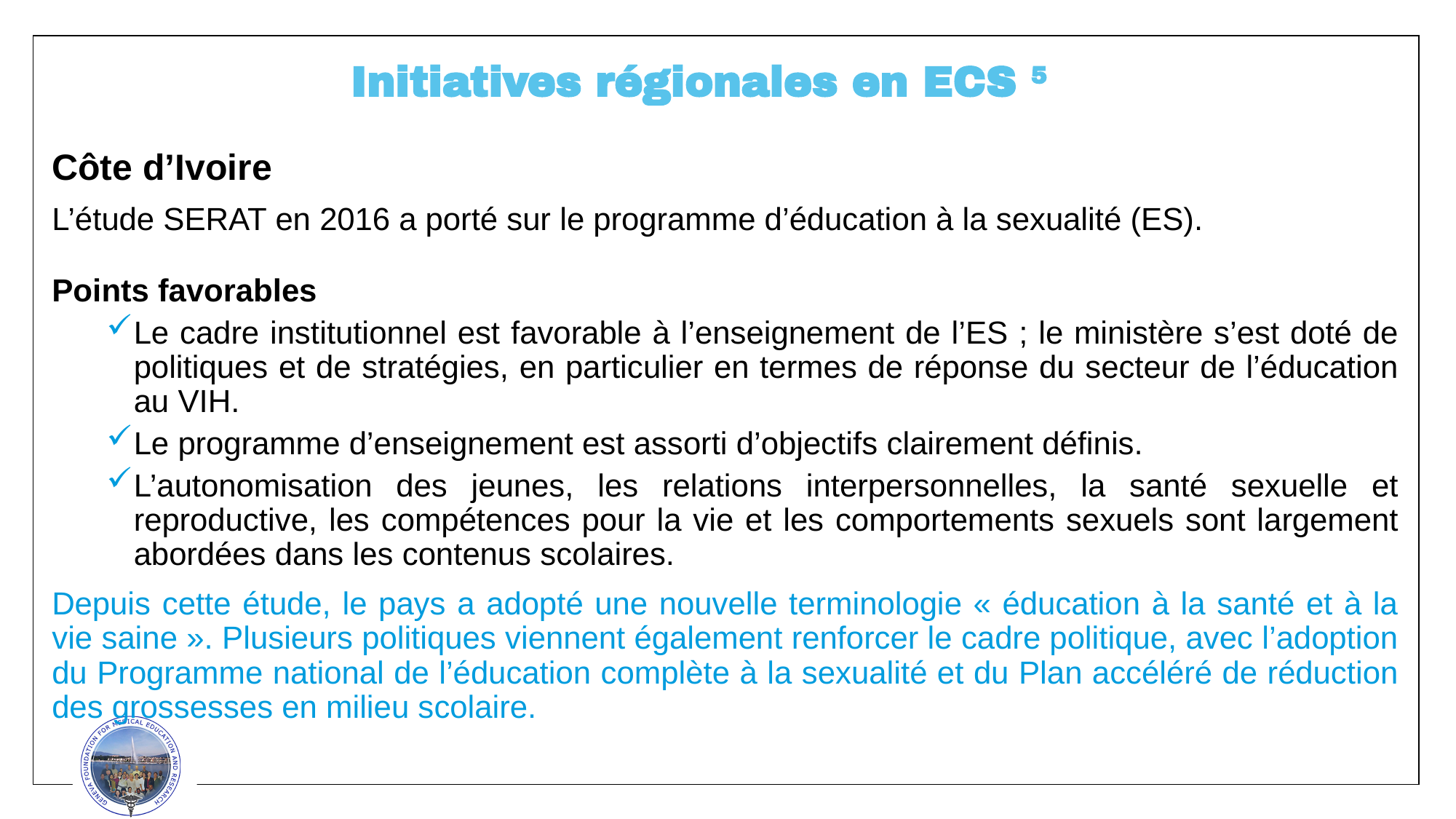

# Initiatives régionales en ECS 5
Côte d’Ivoire
L’étude SERAT en 2016 a porté sur le programme d’éducation à la sexualité (ES).

Points favorables
Le cadre institutionnel est favorable à l’enseignement de l’ES ; le ministère s’est doté de politiques et de stratégies, en particulier en termes de réponse du secteur de l’éducation au VIH.
Le programme d’enseignement est assorti d’objectifs clairement définis.
L’autonomisation des jeunes, les relations interpersonnelles, la santé sexuelle et reproductive, les compétences pour la vie et les comportements sexuels sont largement abordées dans les contenus scolaires.
Depuis cette étude, le pays a adopté une nouvelle terminologie « éducation à la santé et à la vie saine ». Plusieurs politiques viennent également renforcer le cadre politique, avec l’adoption du Programme national de l’éducation complète à la sexualité et du Plan accéléré de réduction des grossesses en milieu scolaire.